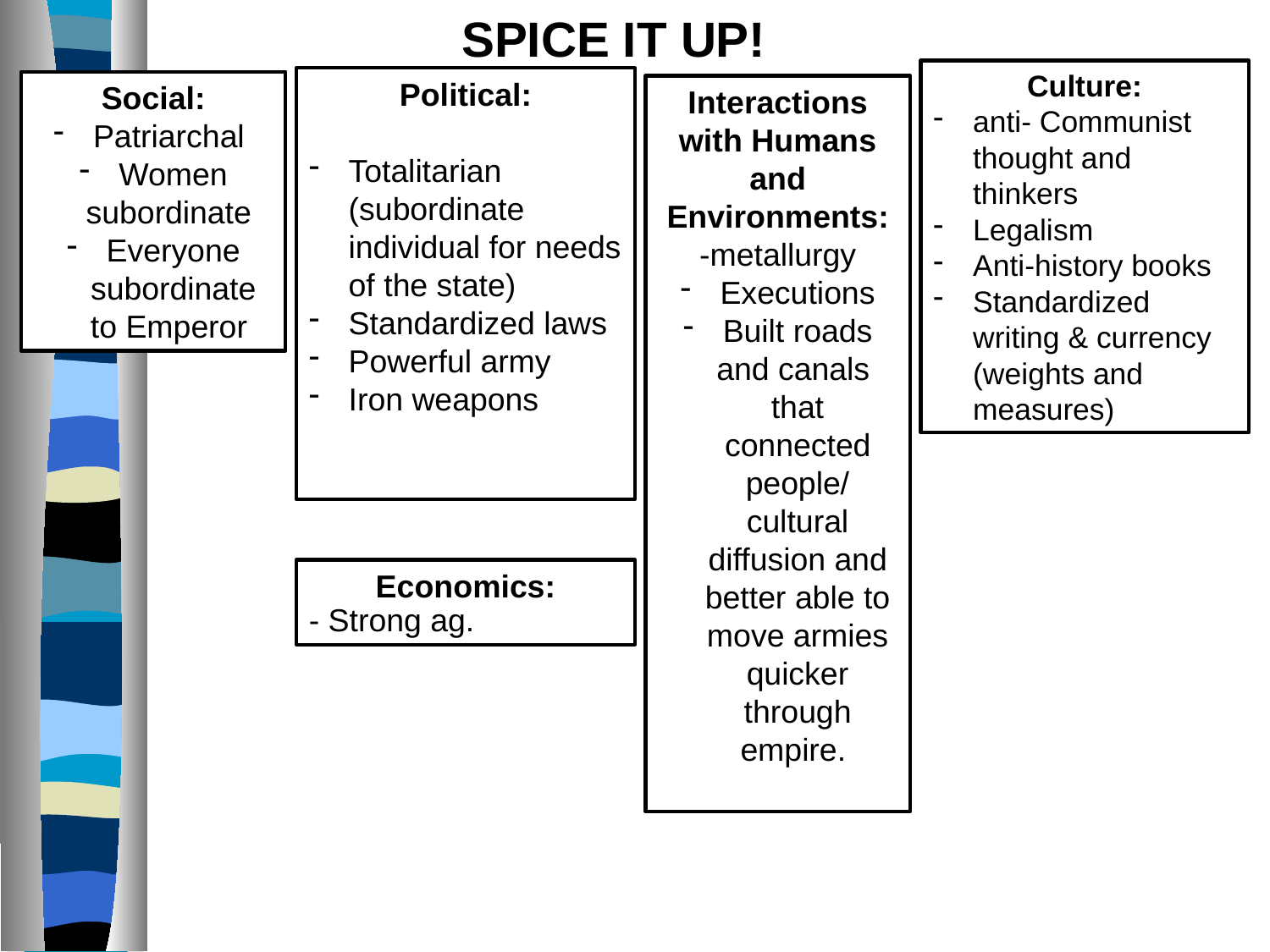

SPICE IT UP!
Culture:
anti- Communist thought and thinkers
Legalism
Anti-history books
Standardized writing & currency (weights and measures)
Political:

Totalitarian (subordinate individual for needs of the state)
Standardized laws
Powerful army
Iron weapons

Social:
Patriarchal
Women subordinate
Everyone subordinate to Emperor
Interactions with Humans and Environments:
-metallurgy
Executions
Built roads and canals  that connected people/ cultural diffusion and better able to move armies quicker through empire.

Economics:
- Strong ag.